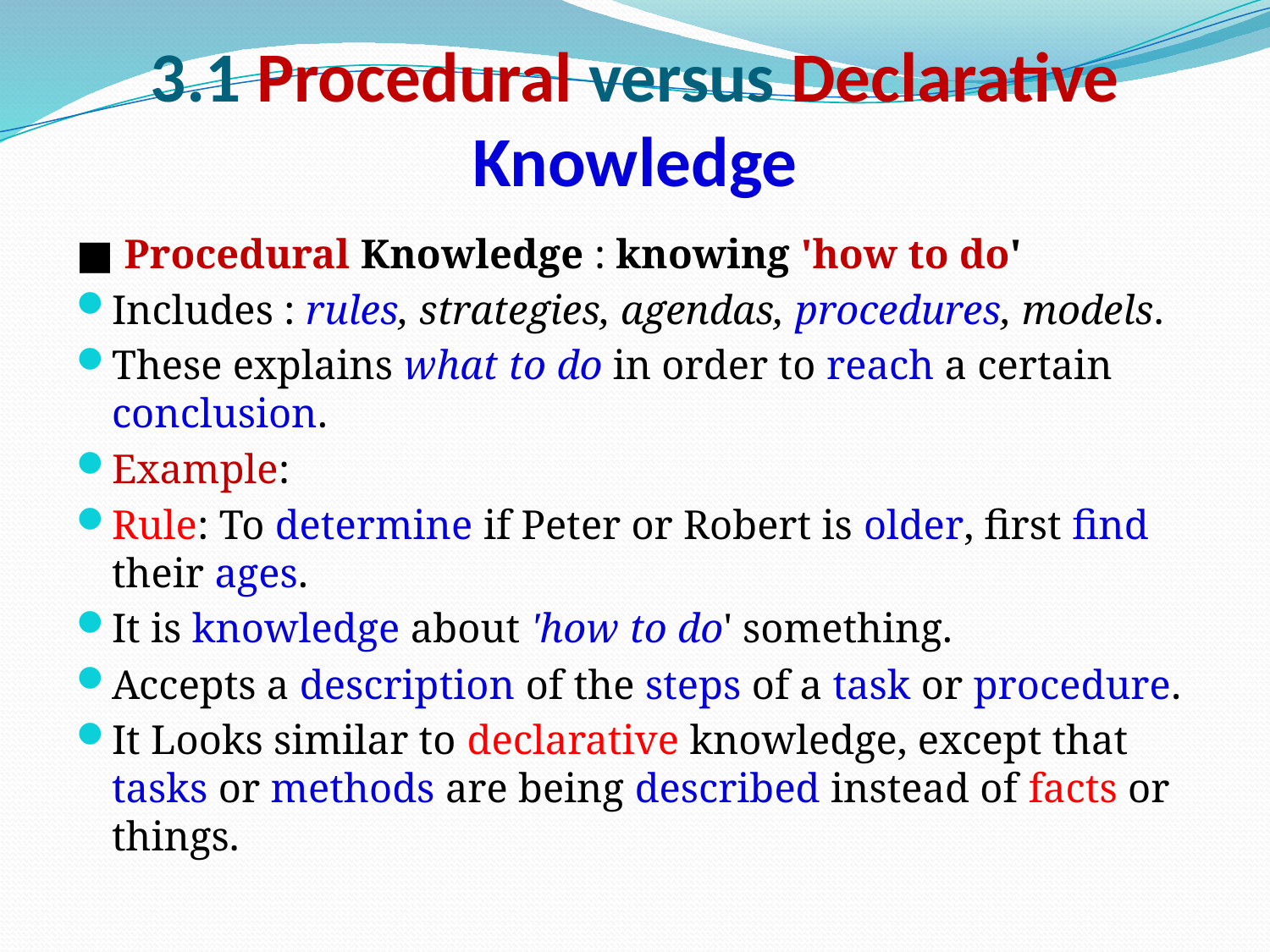

# 3.1 Procedural versus Declarative Knowledge
■ Procedural Knowledge : knowing 'how to do'
Includes : rules, strategies, agendas, procedures, models.
These explains what to do in order to reach a certain conclusion.
Example:
Rule: To determine if Peter or Robert is older, first find their ages.
It is knowledge about 'how to do' something.
Accepts a description of the steps of a task or procedure.
It Looks similar to declarative knowledge, except that tasks or methods are being described instead of facts or things.